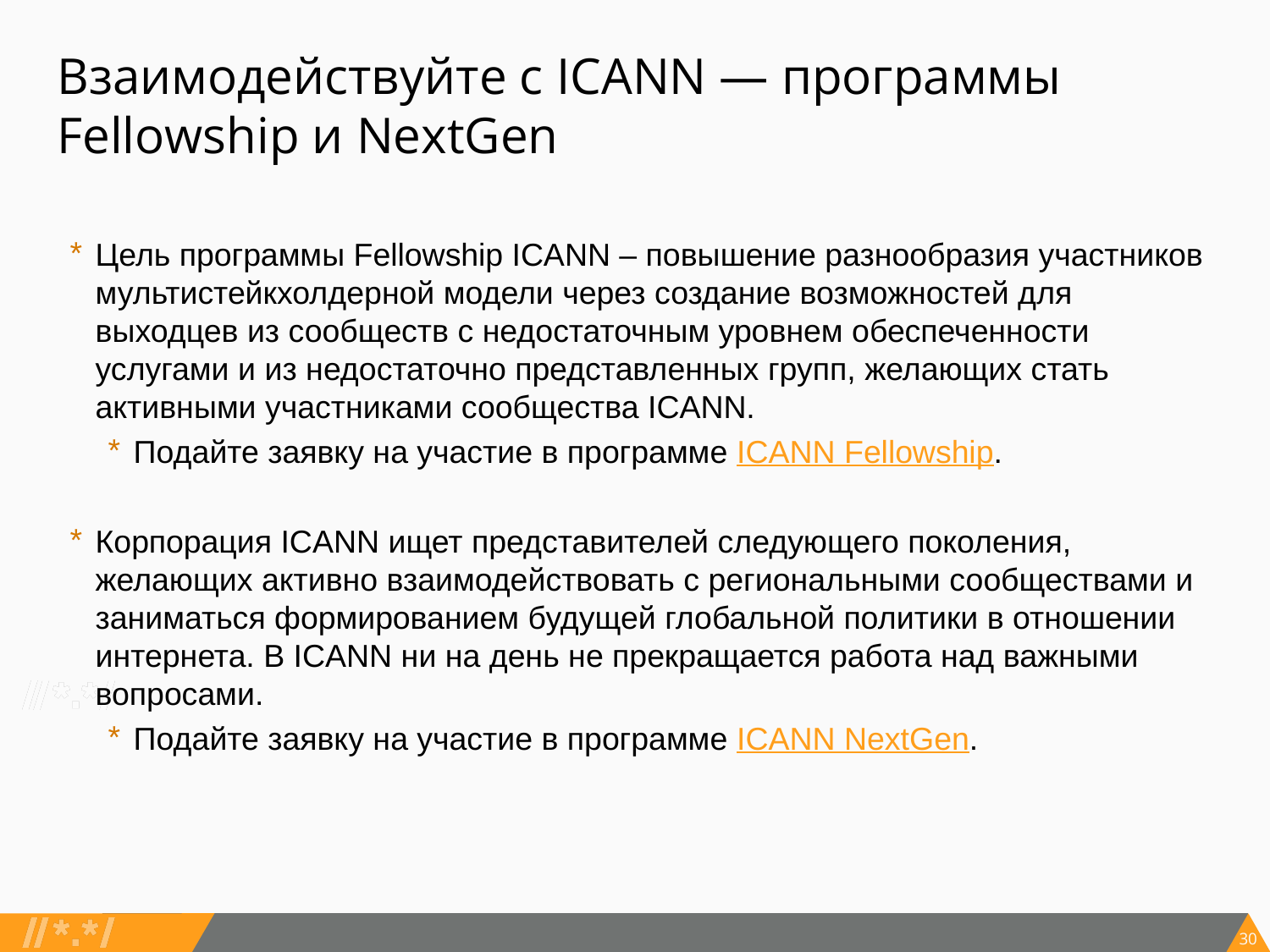

# Взаимодействуйте с ICANN — программы Fellowship и NextGen

Цель программы Fellowship ICANN – повышение разнообразия участников мультистейкхолдерной модели через создание возможностей для выходцев из сообществ с недостаточным уровнем обеспеченности услугами и из недостаточно представленных групп, желающих стать активными участниками сообщества ICANN.
Подайте заявку на участие в программе ICANN Fellowship.

Корпорация ICANN ищет представителей следующего поколения, желающих активно взаимодействовать с региональными сообществами и заниматься формированием будущей глобальной политики в отношении интернета. В ICANN ни на день не прекращается работа над важными вопросами.
Подайте заявку на участие в программе ICANN NextGen.